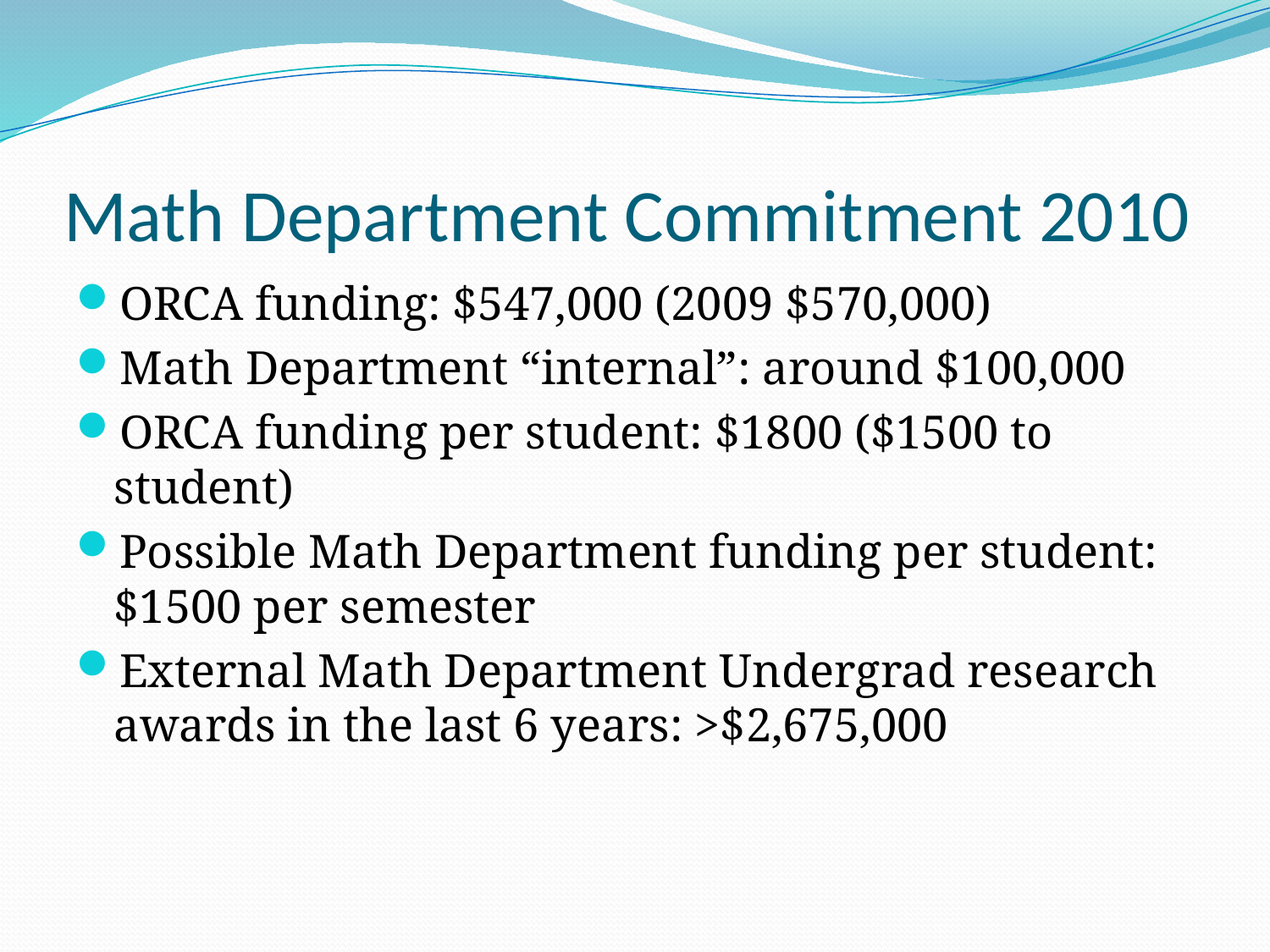

# Math Department Commitment 2010
ORCA funding: $547,000 (2009 $570,000)
Math Department “internal”: around $100,000
ORCA funding per student: $1800 ($1500 to student)
Possible Math Department funding per student: $1500 per semester
External Math Department Undergrad research awards in the last 6 years: >$2,675,000